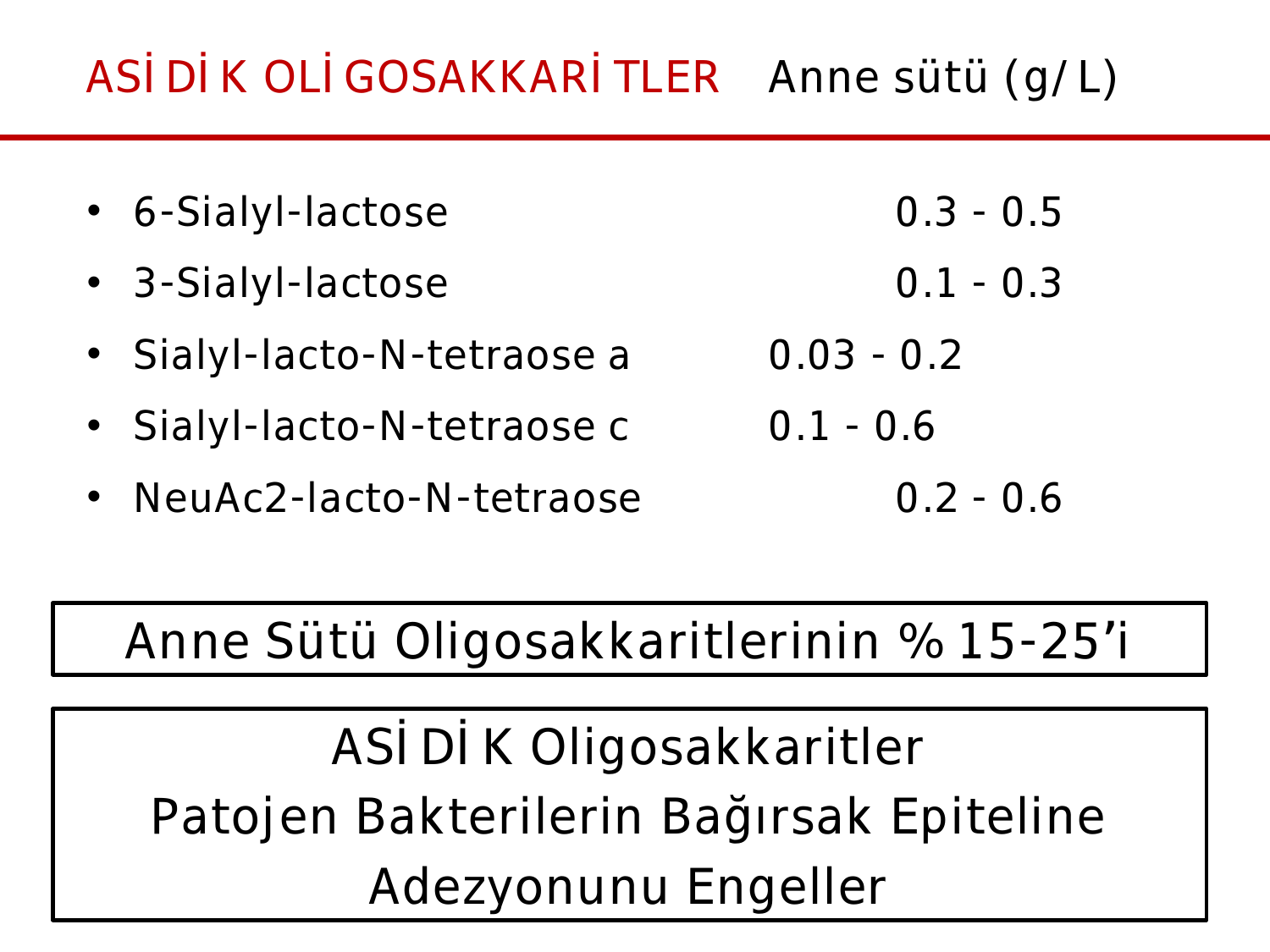

ASİDİK OLİGOSAKKARİTLER	Anne sütü (g/L)

6-Sialyl-lactose				0.3 - 0.5
3-Sialyl-lactose				0.1 - 0.3
Sialyl-lacto-N-tetraose a		0.03 - 0.2
Sialyl-lacto-N-tetraose c		0.1 - 0.6
NeuAc2-lacto-N-tetraose		0.2 - 0.6
Anne Sütü Oligosakkaritlerinin %15-25’i
ASİDİK Oligosakkaritler
Patojen Bakterilerin Bağırsak Epiteline
Adezyonunu Engeller